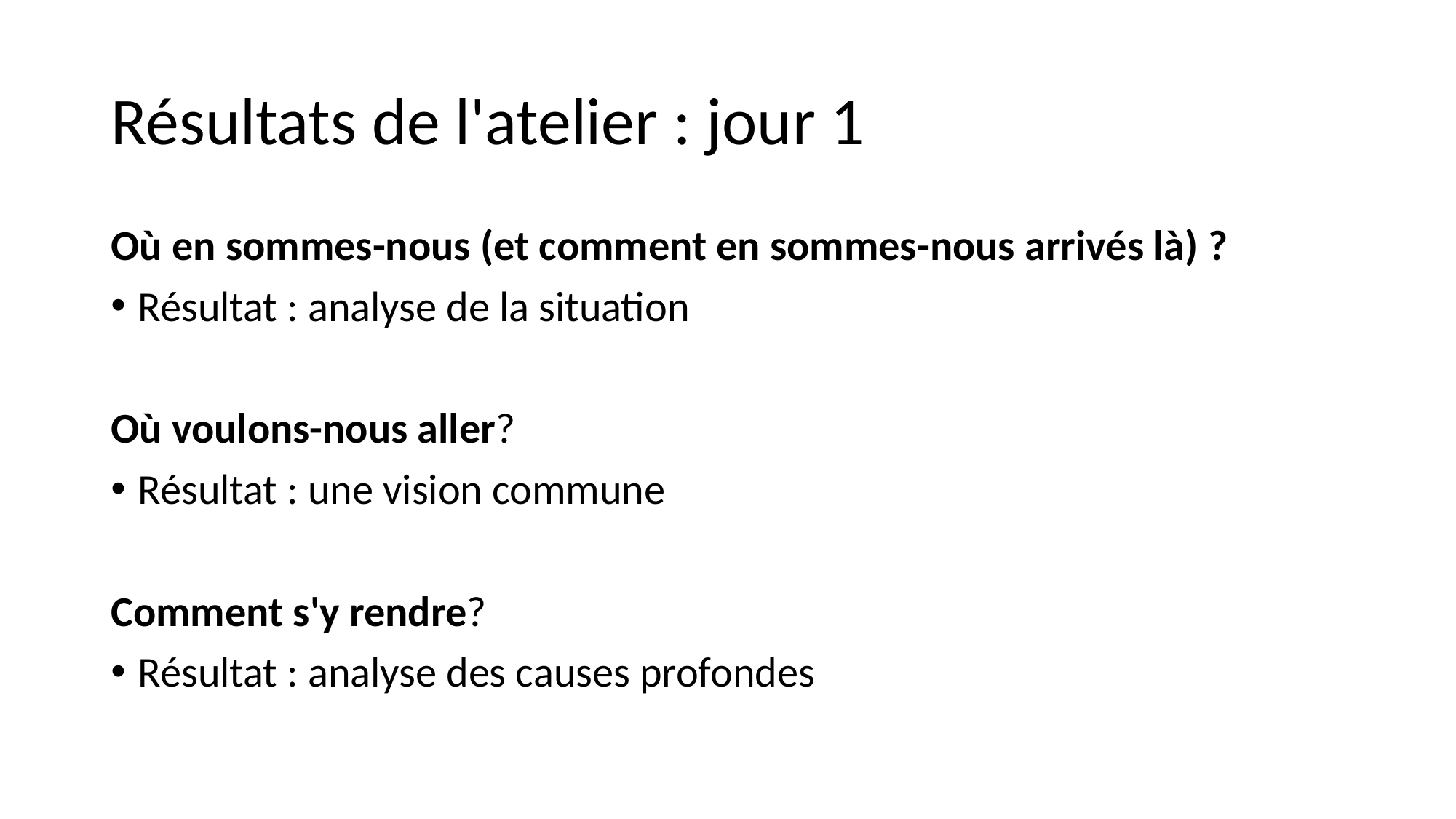

# Résultats de l'atelier : jour 1
Où en sommes-nous (et comment en sommes-nous arrivés là) ?
Résultat : analyse de la situation

Où voulons-nous aller?
Résultat : une vision commune

Comment s'y rendre?
Résultat : analyse des causes profondes